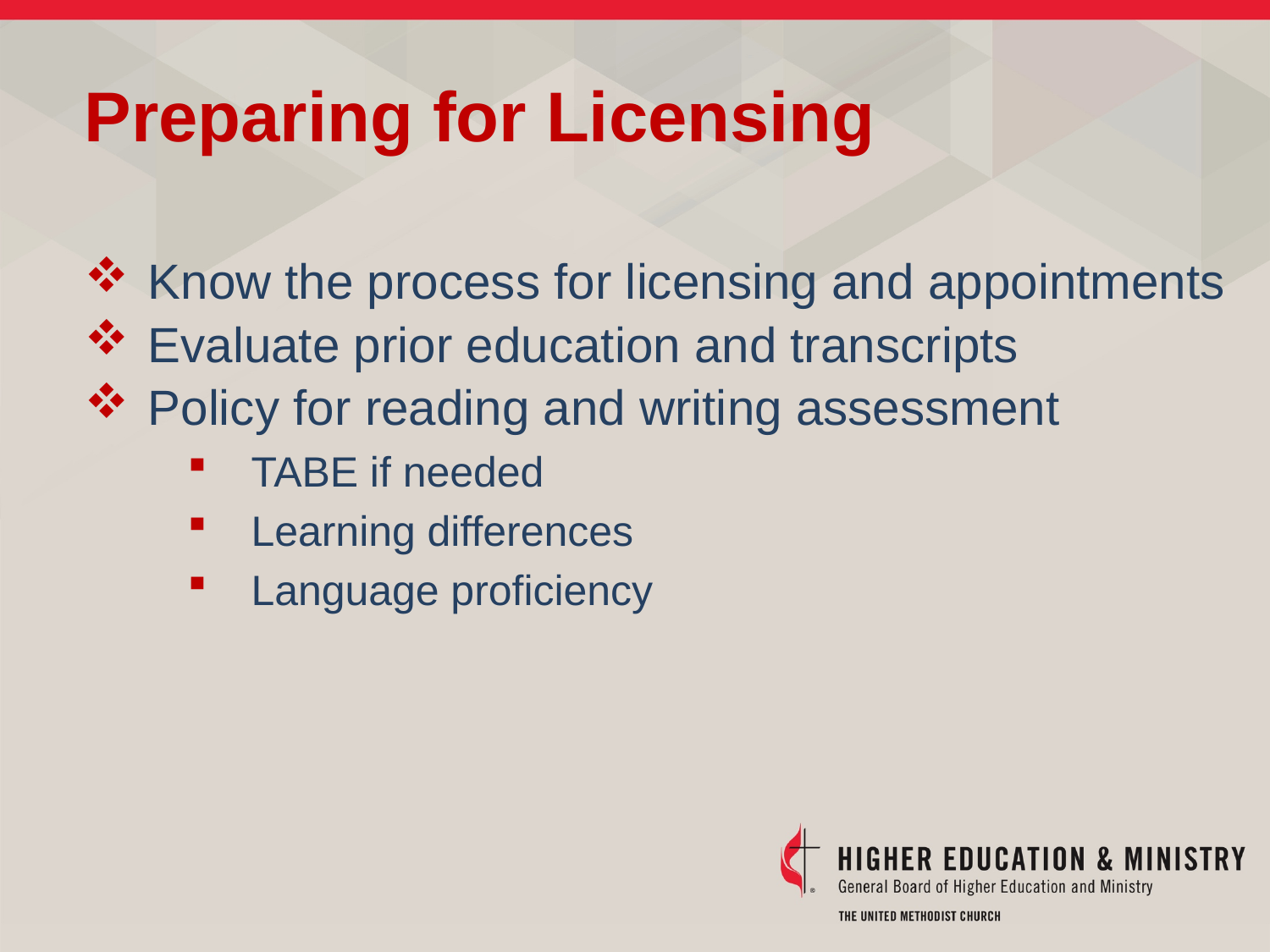

Preparing for Licensing

Know the process for licensing and appointments
Evaluate prior education and transcripts
Policy for reading and writing assessment
TABE if needed
Learning differences
Language proficiency